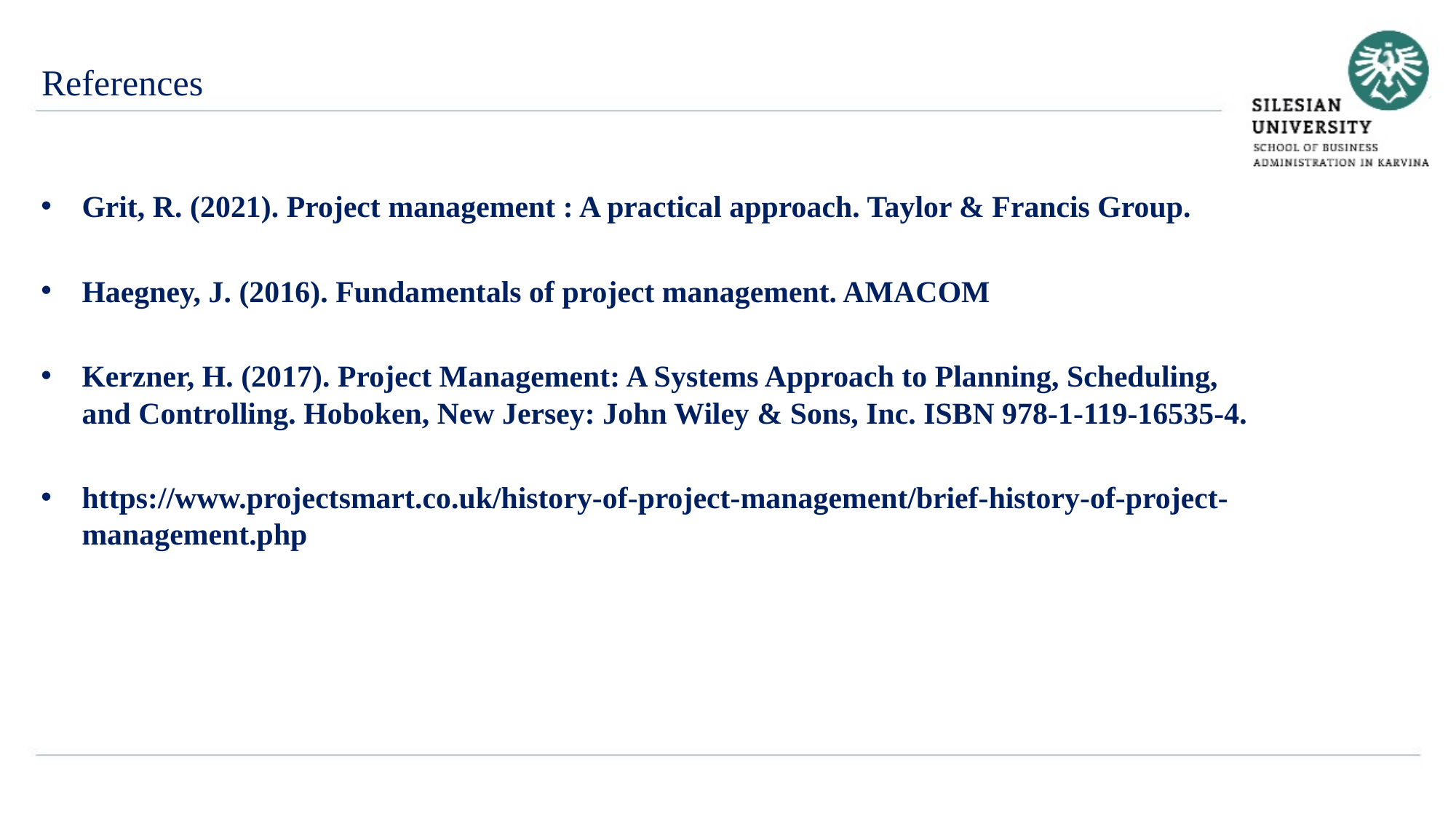

References

Grit, R. (2021). Project management : A practical approach. Taylor & Francis Group.

Haegney, J. (2016). Fundamentals of project management. AMACOM

Kerzner, H. (2017). Project Management: A Systems Approach to Planning, Scheduling, and Controlling. Hoboken, New Jersey: John Wiley & Sons, Inc. ISBN 978-1-119-16535-4.

https://www.projectsmart.co.uk/history-of-project-management/brief-history-of-project-management.php